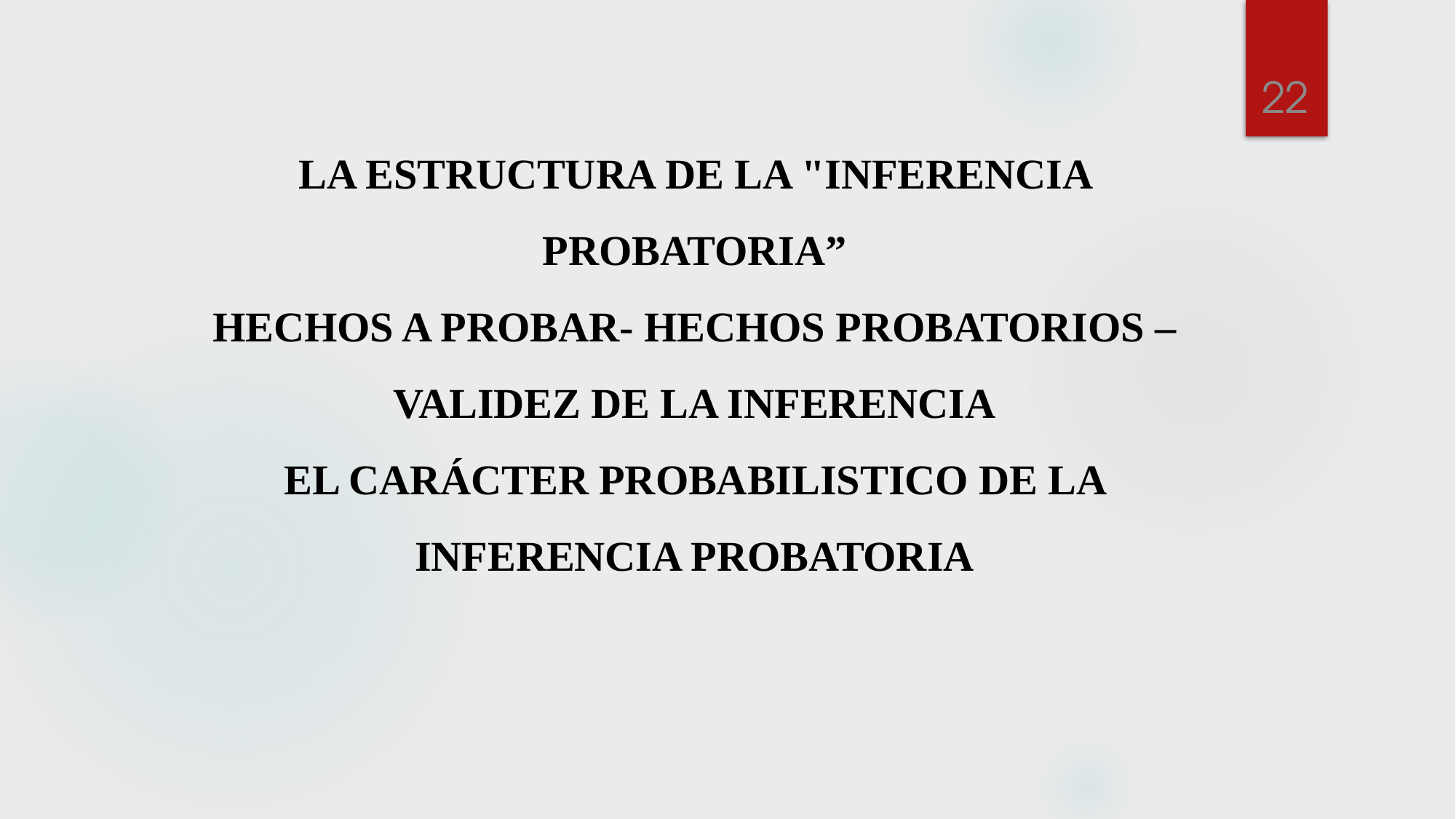

LA ESTRUCTURA DE LA "INFERENCIA PROBATORIA”
HECHOS A PROBAR- HECHOS PROBATORIOS – VALIDEZ DE LA INFERENCIA
EL CARÁCTER PROBABILISTICO DE LA INFERENCIA PROBATORIA

22